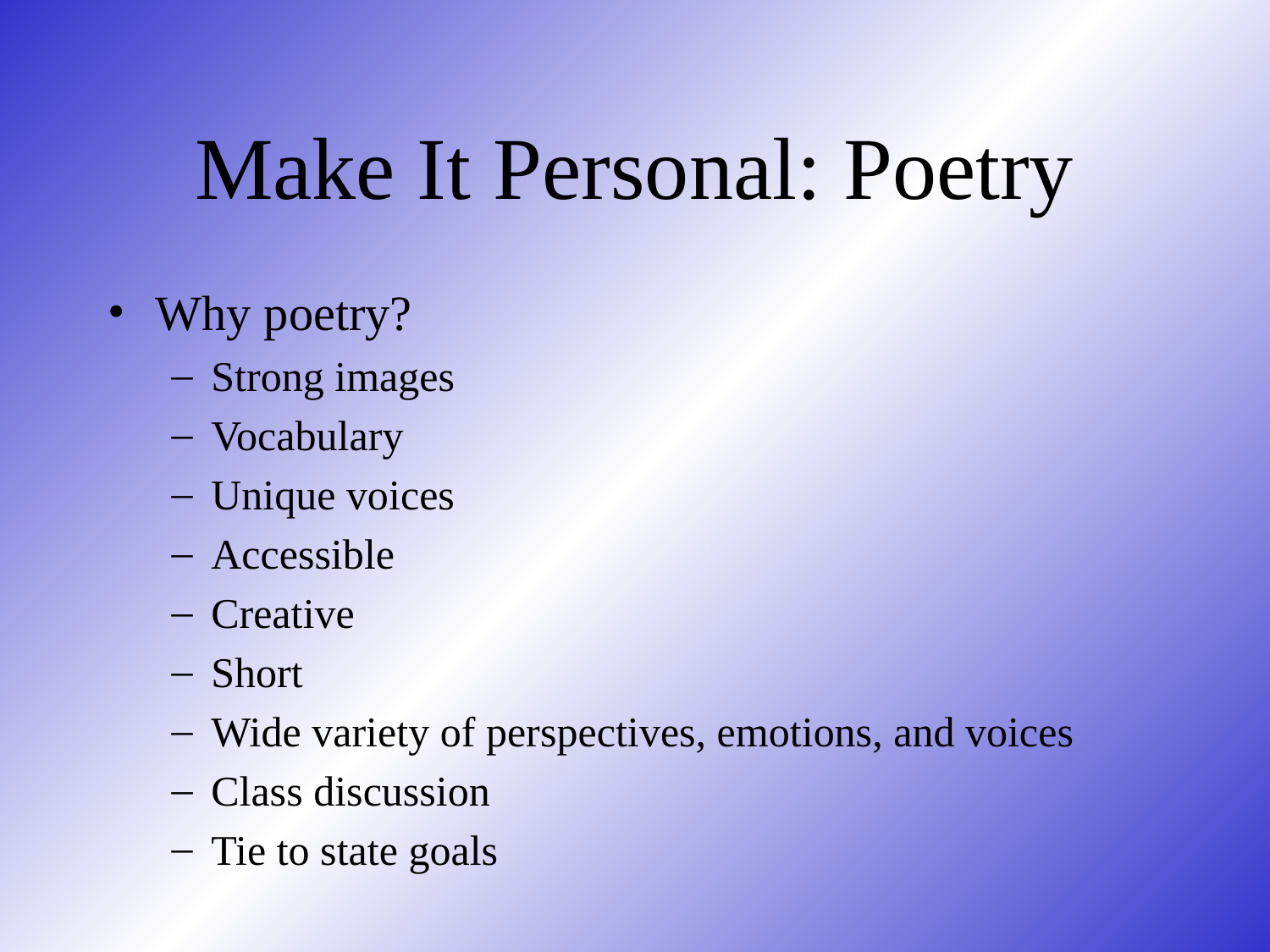

# Make It Personal: Poetry
Why poetry?
Strong images
Vocabulary
Unique voices
Accessible
Creative
Short
Wide variety of perspectives, emotions, and voices
Class discussion
Tie to state goals